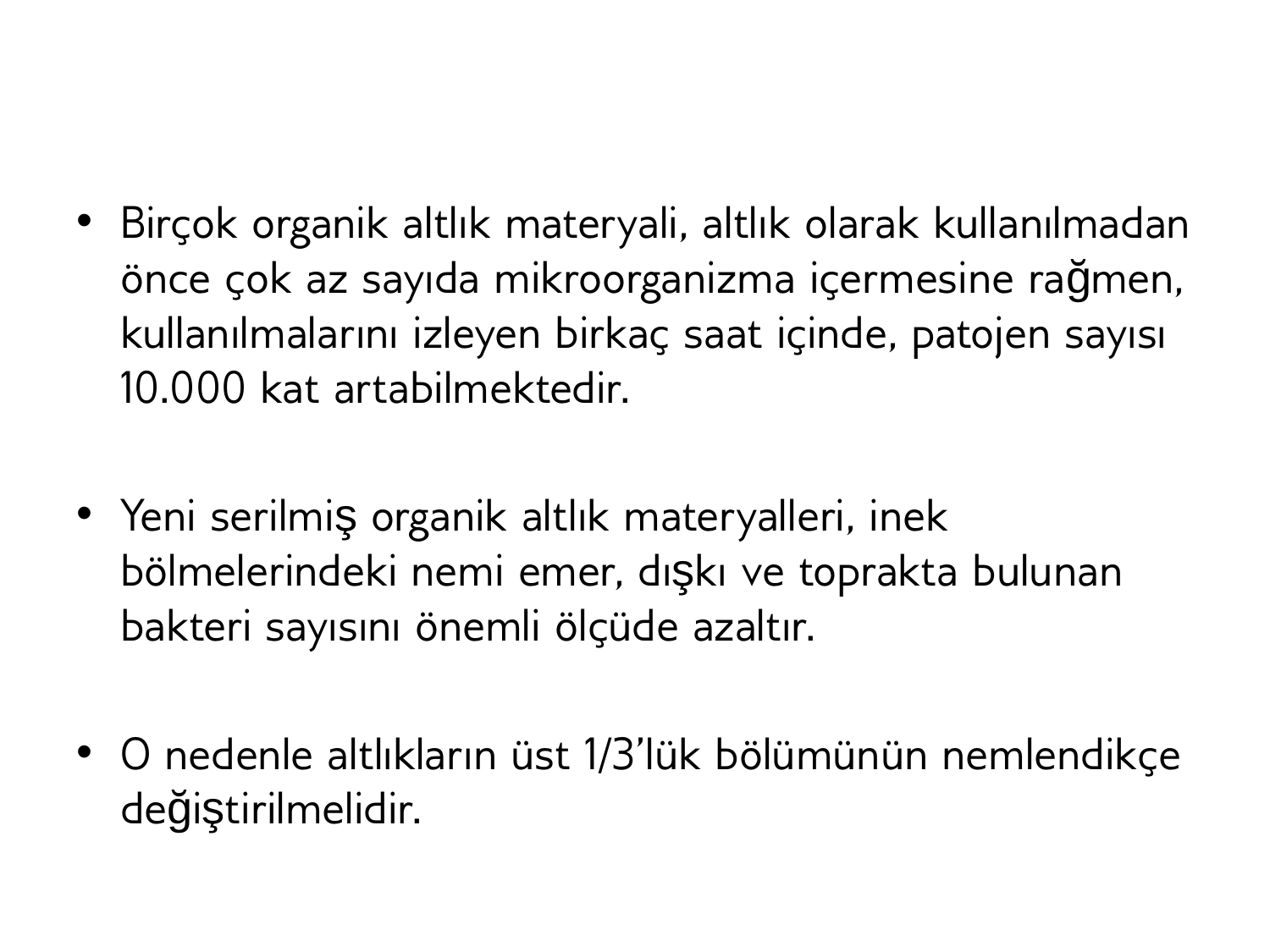

Birçok organik altlık materyali, altlık olarak kullanılmadan önce çok az sayıda mikroorganizma içermesine rağmen, kullanılmalarını izleyen birkaç saat içinde, patojen sayısı 10.000 kat artabilmektedir.

Yeni serilmiş organik altlık materyalleri, inek bölmelerindeki nemi emer, dışkı ve toprakta bulunan bakteri sayısını önemli ölçüde azaltır.

O nedenle altlıkların üst 1/3’lük bölümünün nemlendikçe değiştirilmelidir.